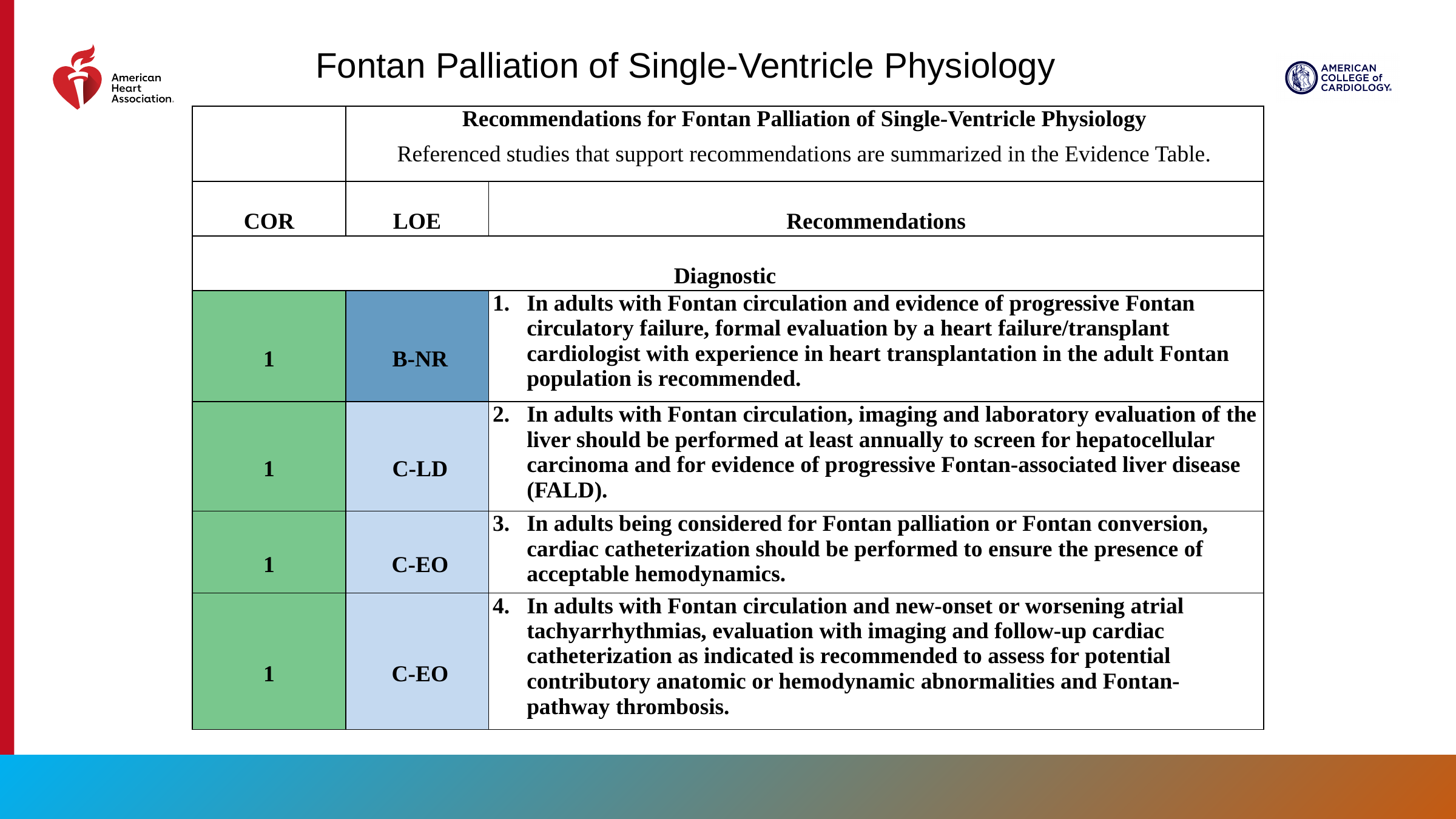

Fontan Palliation of Single-Ventricle Physiology
|  | Recommendations for Fontan Palliation of Single-Ventricle Physiology Referenced studies that support recommendations are summarized in the Evidence Table. |  |
| --- | --- | --- |
| COR | LOE | Recommendations |
| Diagnostic |  |  |
| 1 | B-NR | In adults with Fontan circulation and evidence of progressive Fontan circulatory failure, formal evaluation by a heart failure/transplant cardiologist with experience in heart transplantation in the adult Fontan population is recommended. |
| 1 | C-LD | In adults with Fontan circulation, imaging and laboratory evaluation of the liver should be performed at least annually to screen for hepatocellular carcinoma and for evidence of progressive Fontan-associated liver disease (FALD). |
| 1 | C-EO | In adults being considered for Fontan palliation or Fontan conversion, cardiac catheterization should be performed to ensure the presence of acceptable hemodynamics. |
| 1 | C-EO | In adults with Fontan circulation and new-onset or worsening atrial tachyarrhythmias, evaluation with imaging and follow-up cardiac catheterization as indicated is recommended to assess for potential contributory anatomic or hemodynamic abnormalities and Fontan-pathway thrombosis. |